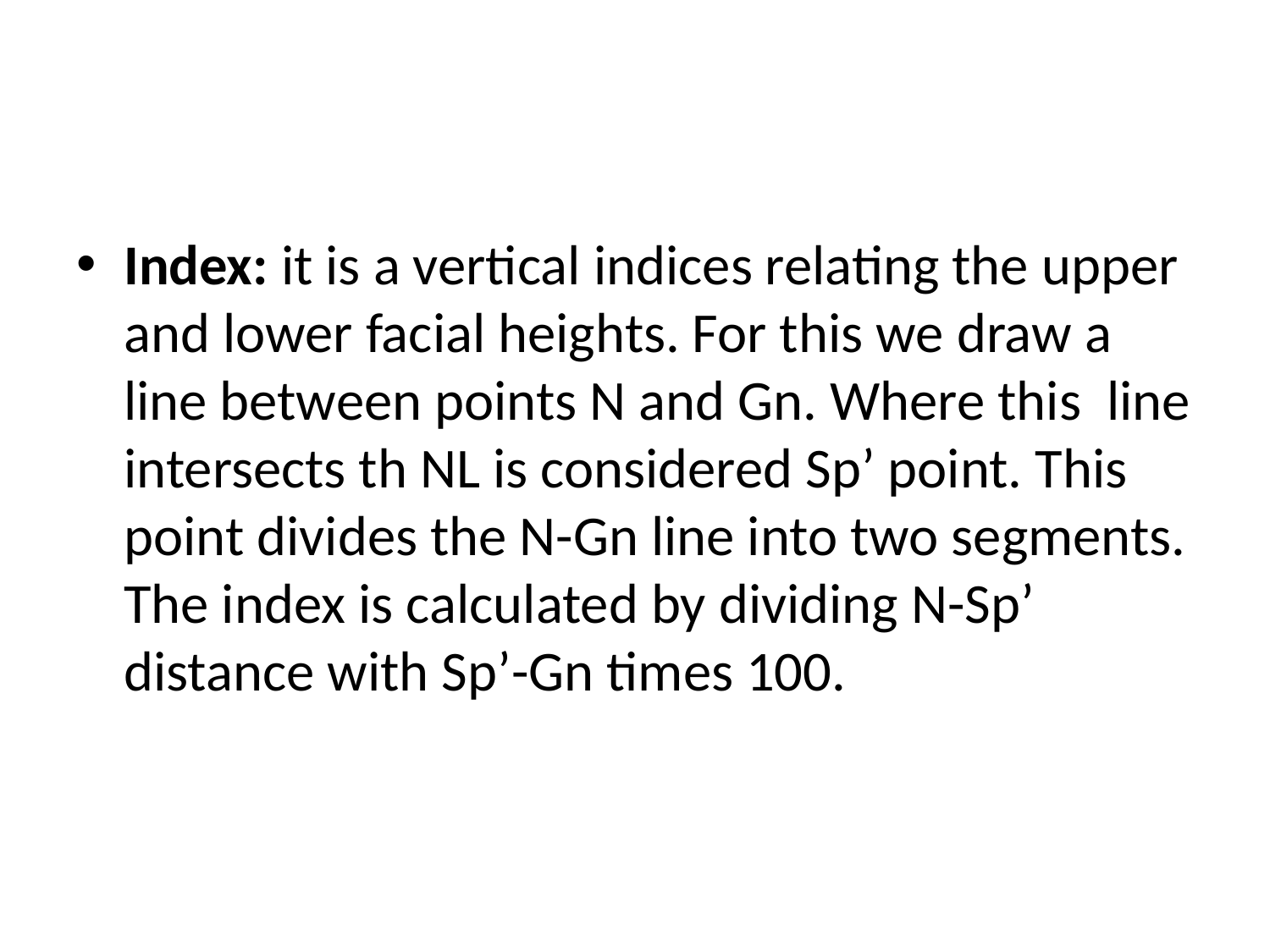

#
Index: it is a vertical indices relating the upper and lower facial heights. For this we draw a line between points N and Gn. Where this  line intersects th NL is considered Sp’ point. This point divides the N-Gn line into two segments. The index is calculated by dividing N-Sp’ distance with Sp’-Gn times 100.